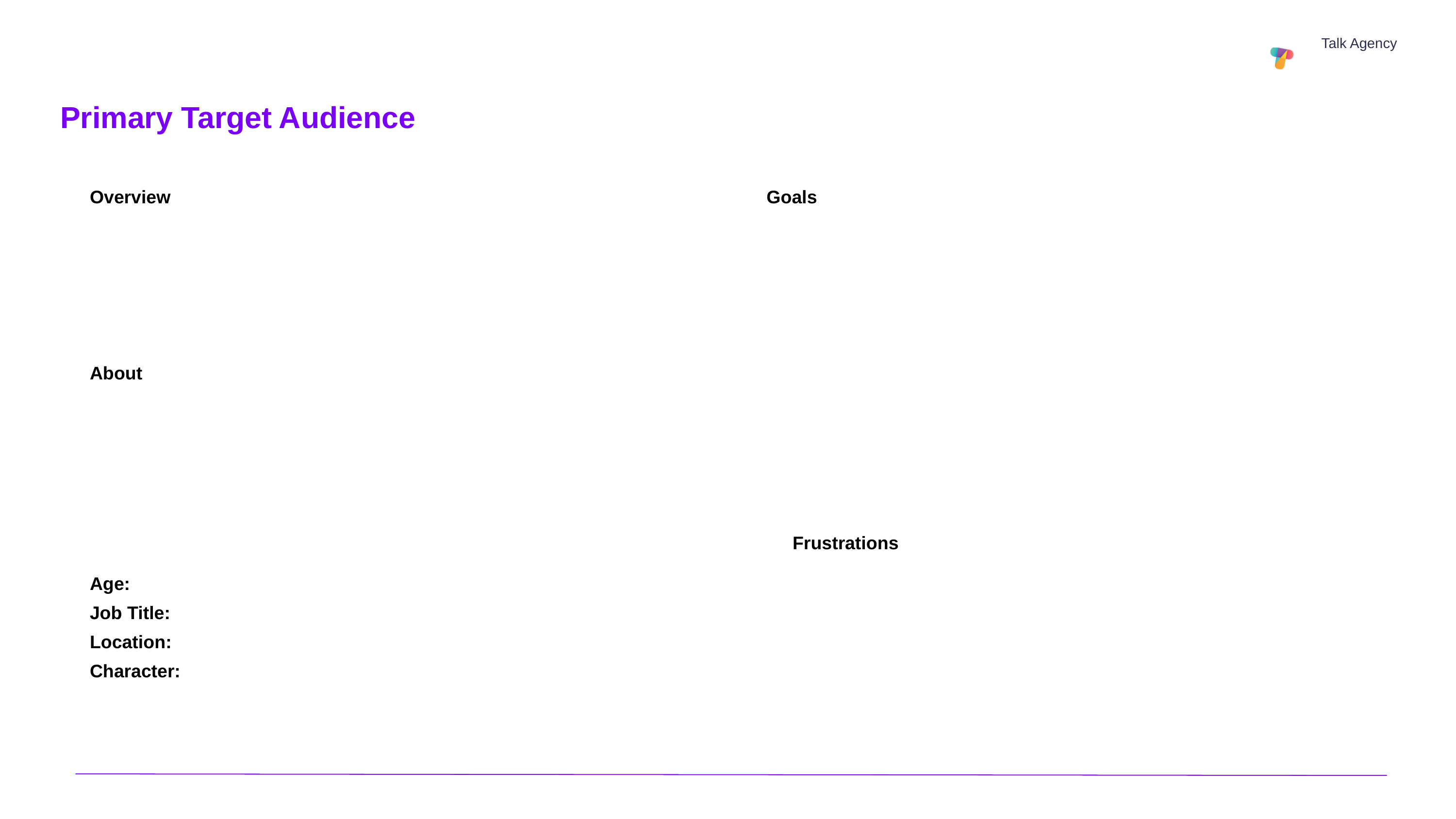

Talk Agency

Primary Target Audience

Overview

About

Age:
Job Title:
Location:
Character:

Goals

Frustrations